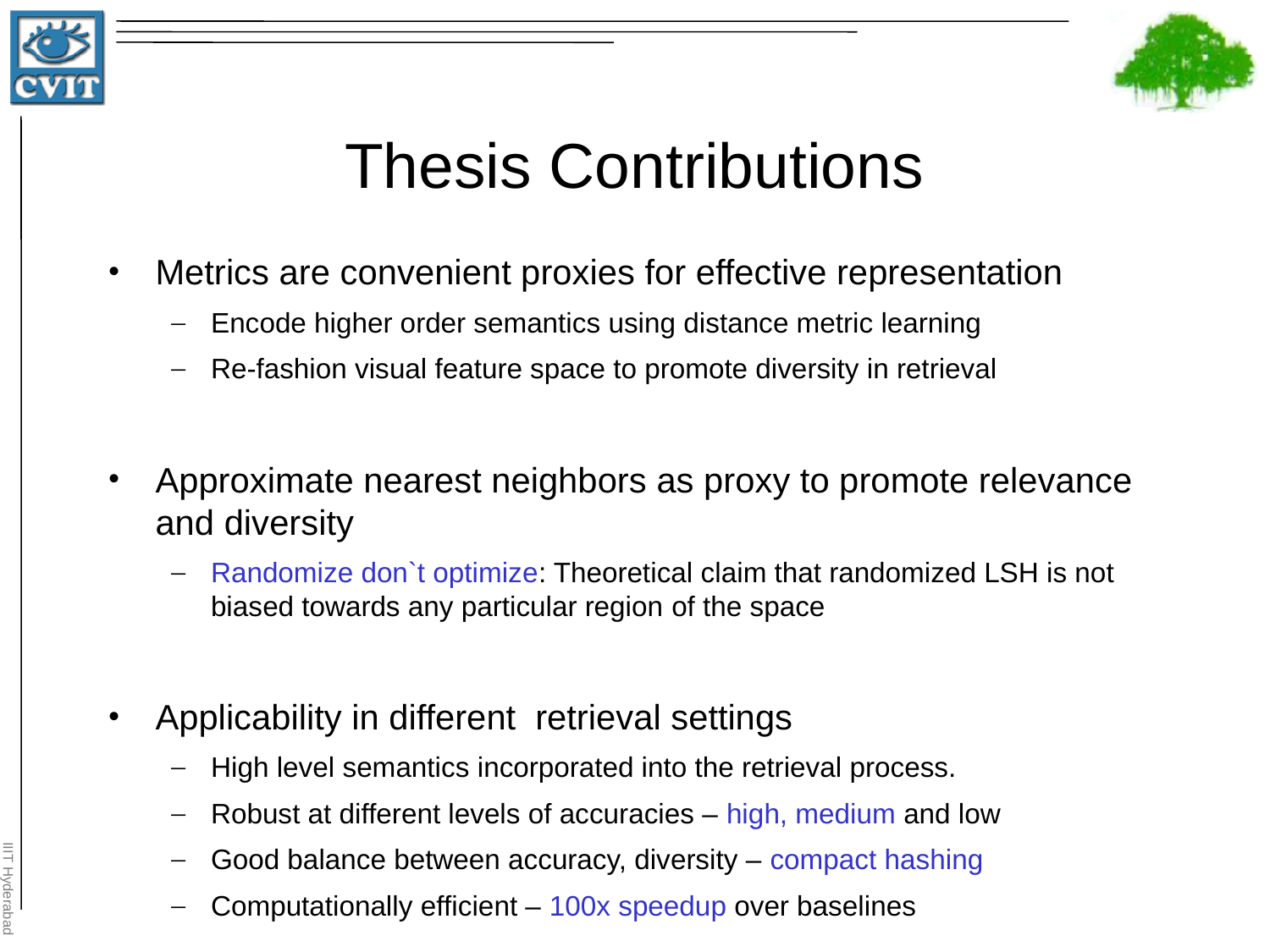

# Thesis Contributions
Metrics are convenient proxies for effective representation
Encode higher order semantics using distance metric learning
Re-fashion visual feature space to promote diversity in retrieval

Approximate nearest neighbors as proxy to promote relevance and diversity
Randomize don`t optimize: Theoretical claim that randomized LSH is not biased towards any particular region of the space

Applicability in different  retrieval settings
High level semantics incorporated into the retrieval process.
Robust at different levels of accuracies – high, medium and low
Good balance between accuracy, diversity – compact hashing
Computationally efficient – 100x speedup over baselines